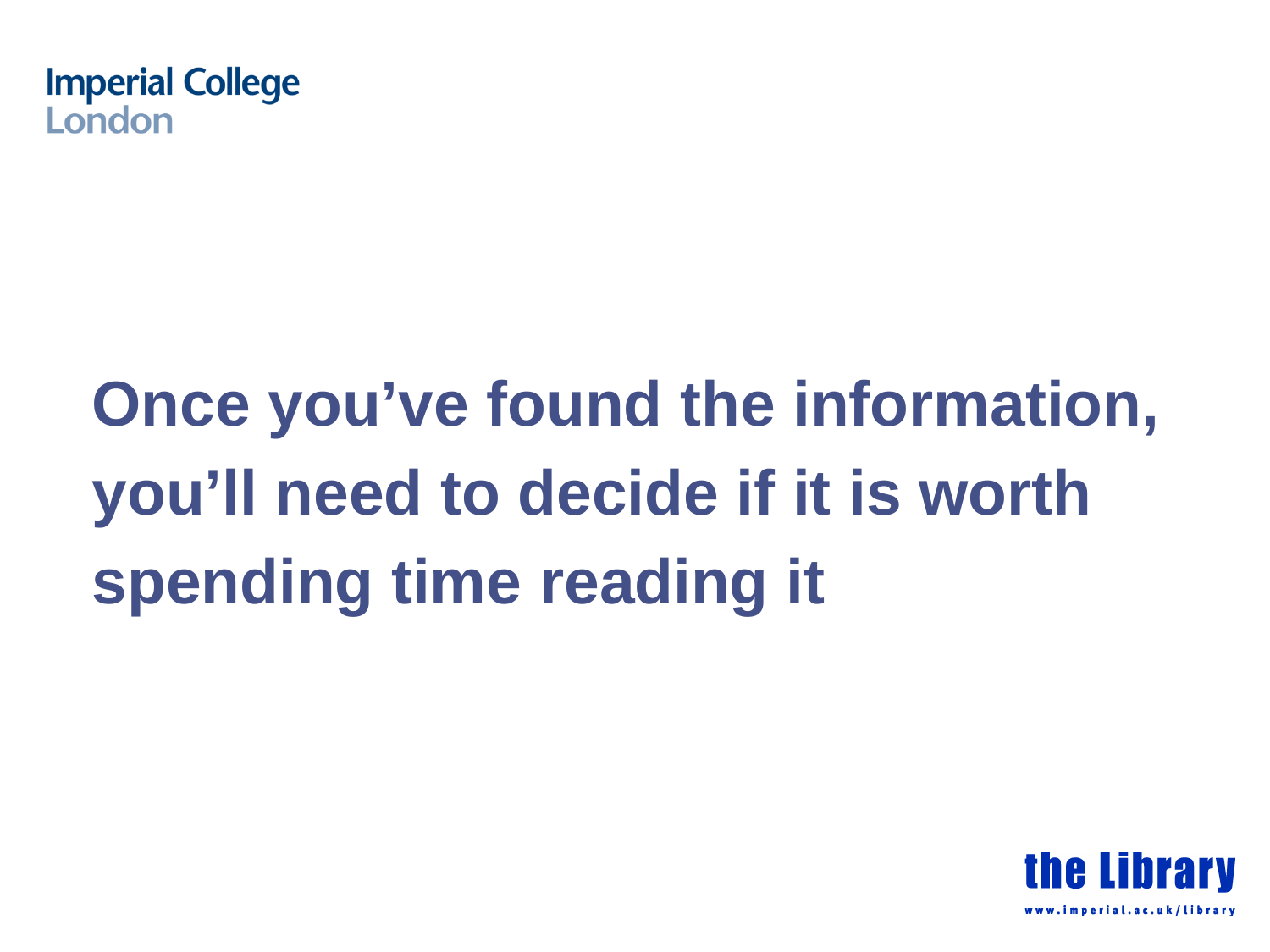

Once you’ve found the information,
you’ll need to decide if it is worth
spending time reading it